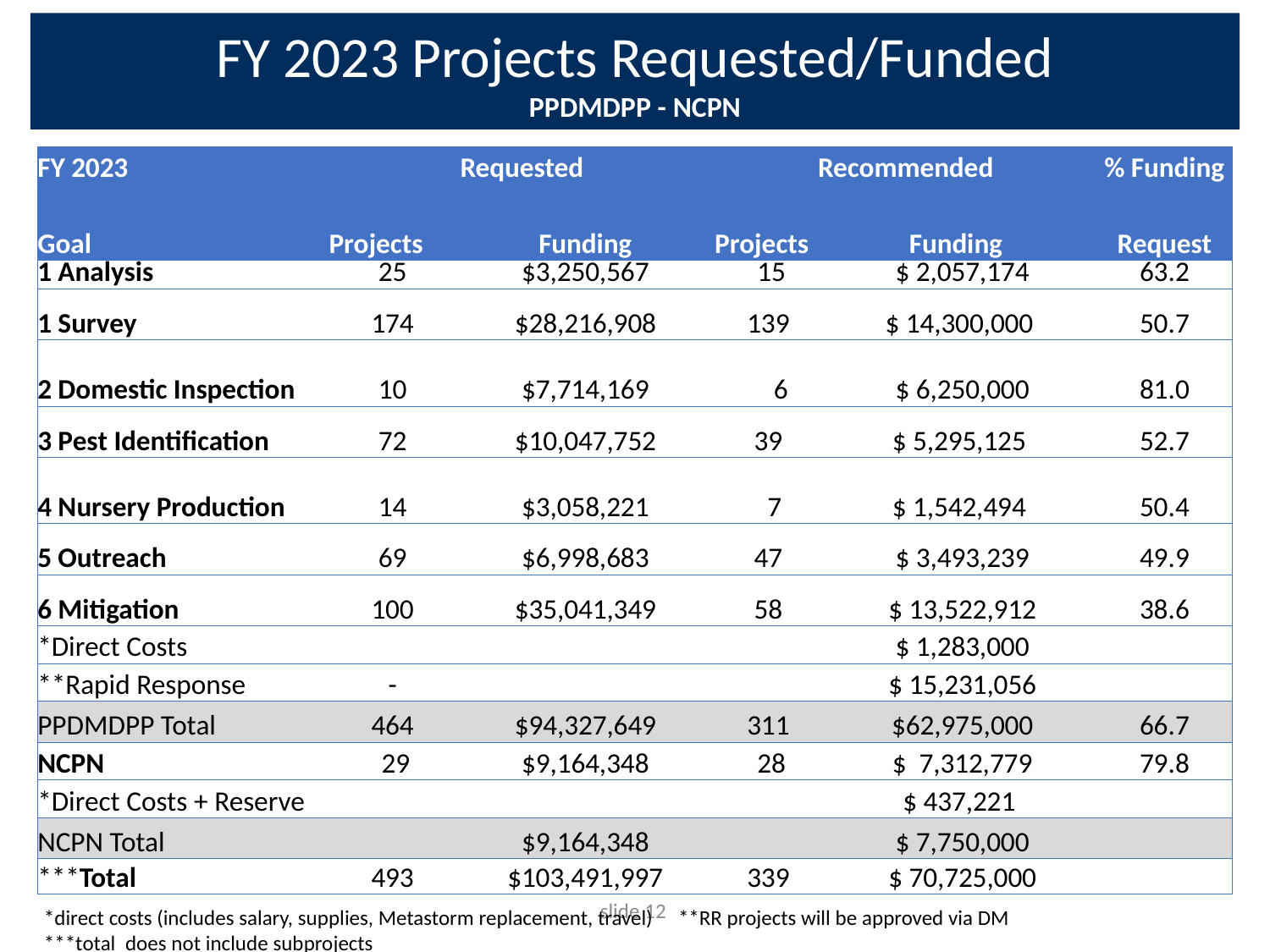

# FY 2023 Projects Requested/Funded PPDMDPP - NCPN
| FY 2023 | Requested |  | Recommended |  | % Funding |
| --- | --- | --- | --- | --- | --- |
| Goal | Projects | Funding | Projects | Funding | Request |
| 1 Analysis | 25 | $3,250,567 | 15 | $ 2,057,174 | 63.2 |
| 1 Survey | 174 | $28,216,908 | 139 | $ 14,300,000 | 50.7 |
| 2 Domestic Inspection | 10 | $7,714,169 | 6 | $ 6,250,000 | 81.0 |
| 3 Pest Identification | 72 | $10,047,752 | 39 | $ 5,295,125 | 52.7 |
| 4 Nursery Production | 14 | $3,058,221 | 7 | $ 1,542,494 | 50.4 |
| 5 Outreach | 69 | $6,998,683 | 47 | $ 3,493,239 | 49.9 |
| 6 Mitigation | 100 | $35,041,349 | 58 | $ 13,522,912 | 38.6 |
| \*Direct Costs |  |  |  | $ 1,283,000 |  |
| \*\*Rapid Response | - |  |  | $ 15,231,056 |  |
| PPDMDPP Total | 464 | $94,327,649 | 311 | $62,975,000 | 66.7 |
| NCPN | 29 | $9,164,348 | 28 | $  7,312,779 | 79.8 |
| \*Direct Costs + Reserve |  |  |  | $ 437,221 |  |
| NCPN Total |  | $9,164,348 |  | $ 7,750,000 |  |
| \*\*\*Total | 493 | $103,491,997 | 339 | $ 70,725,000 |  |
*direct costs (includes salary, supplies, Metastorm replacement, travel)     **RR projects will be approved via DM
***total  does not include subprojects